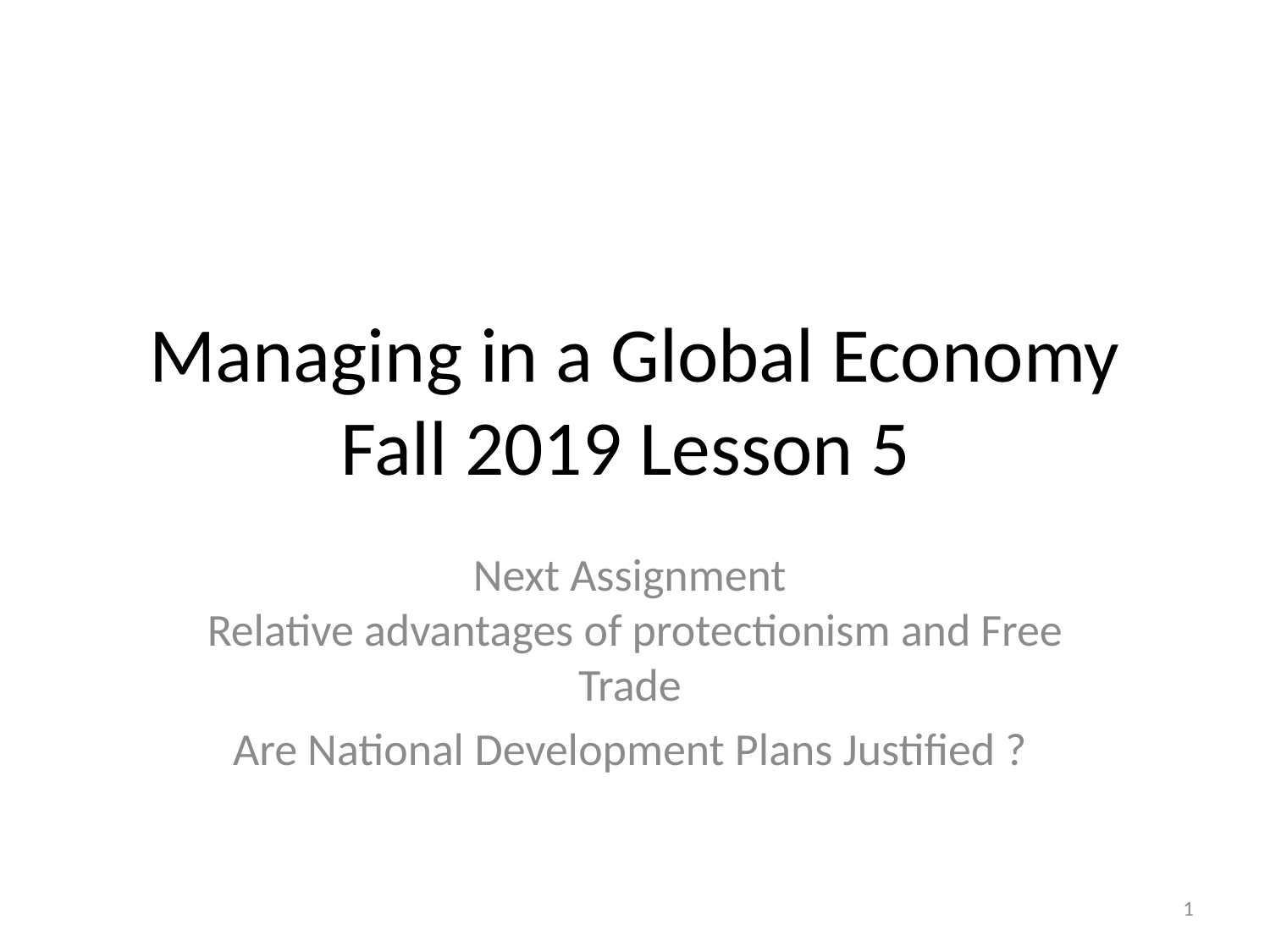

# Managing in a Global Economy Fall 2019 Lesson 5
Next Assignment
Relative advantages of protectionism and Free Trade
Are National Development Plans Justified ?
1